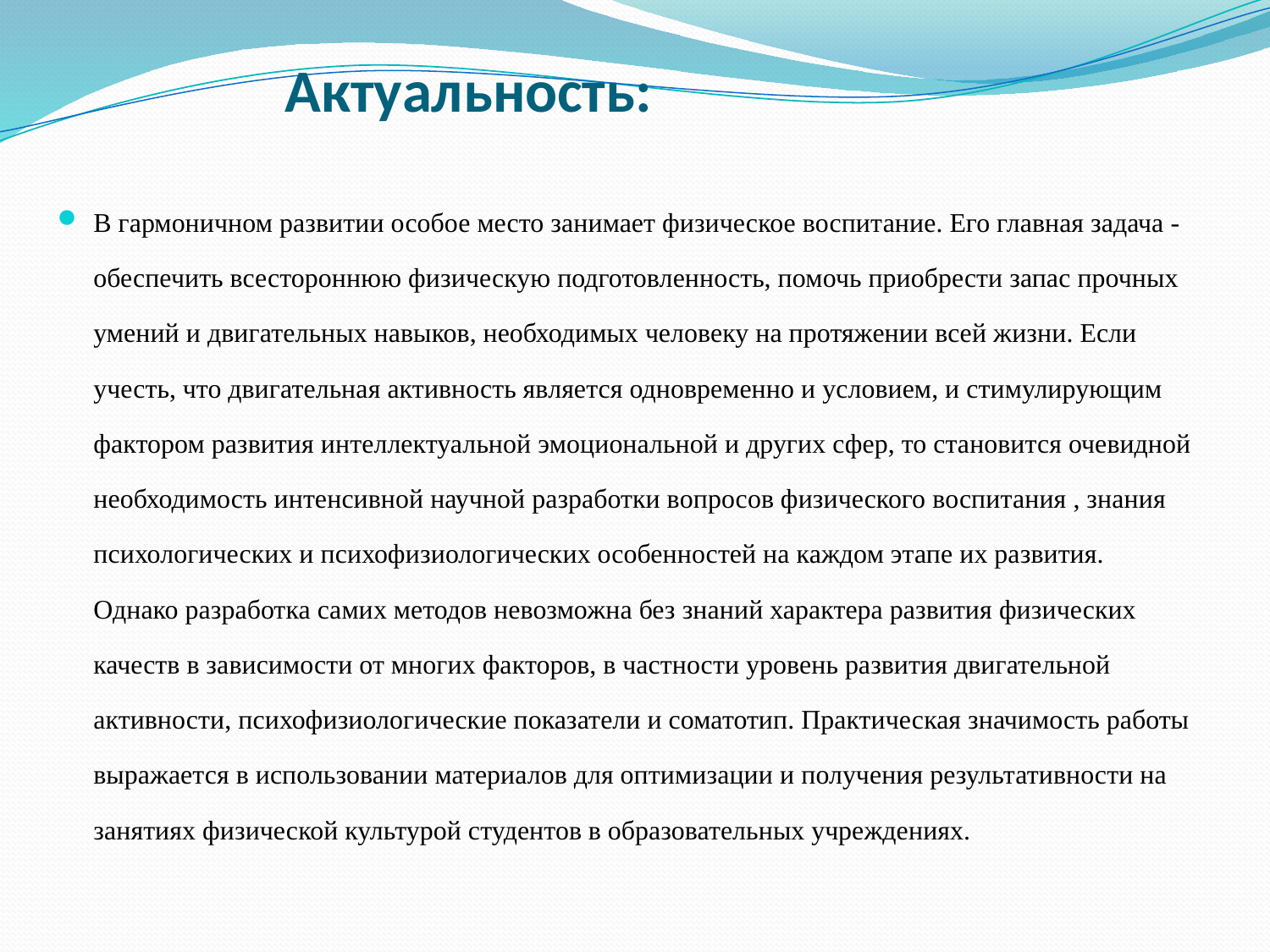

# Актуальность:
В гармоничном развитии особое место занимает физическое воспитание. Его главная задача - обеспечить всестороннюю физическую подготовленность, помочь приобрести запас прочных умений и двигательных навыков, необходимых человеку на протяжении всей жизни. Если учесть, что двигательная активность является одновременно и условием, и стимулирующим фактором развития интеллектуальной эмоциональной и других сфер, то становится очевидной необходимость интенсивной научной разработки вопросов физического воспитания , знания психологических и психофизиологических особенностей на каждом этапе их развития. Однако разработка самих методов невозможна без знаний характера развития физических качеств в зависимости от многих факторов, в частности уровень развития двигательной активности, психофизиологические показатели и соматотип. Практическая значимость работы выражается в использовании материалов для оптимизации и получения результативности на занятиях физической культурой студентов в образовательных учреждениях.